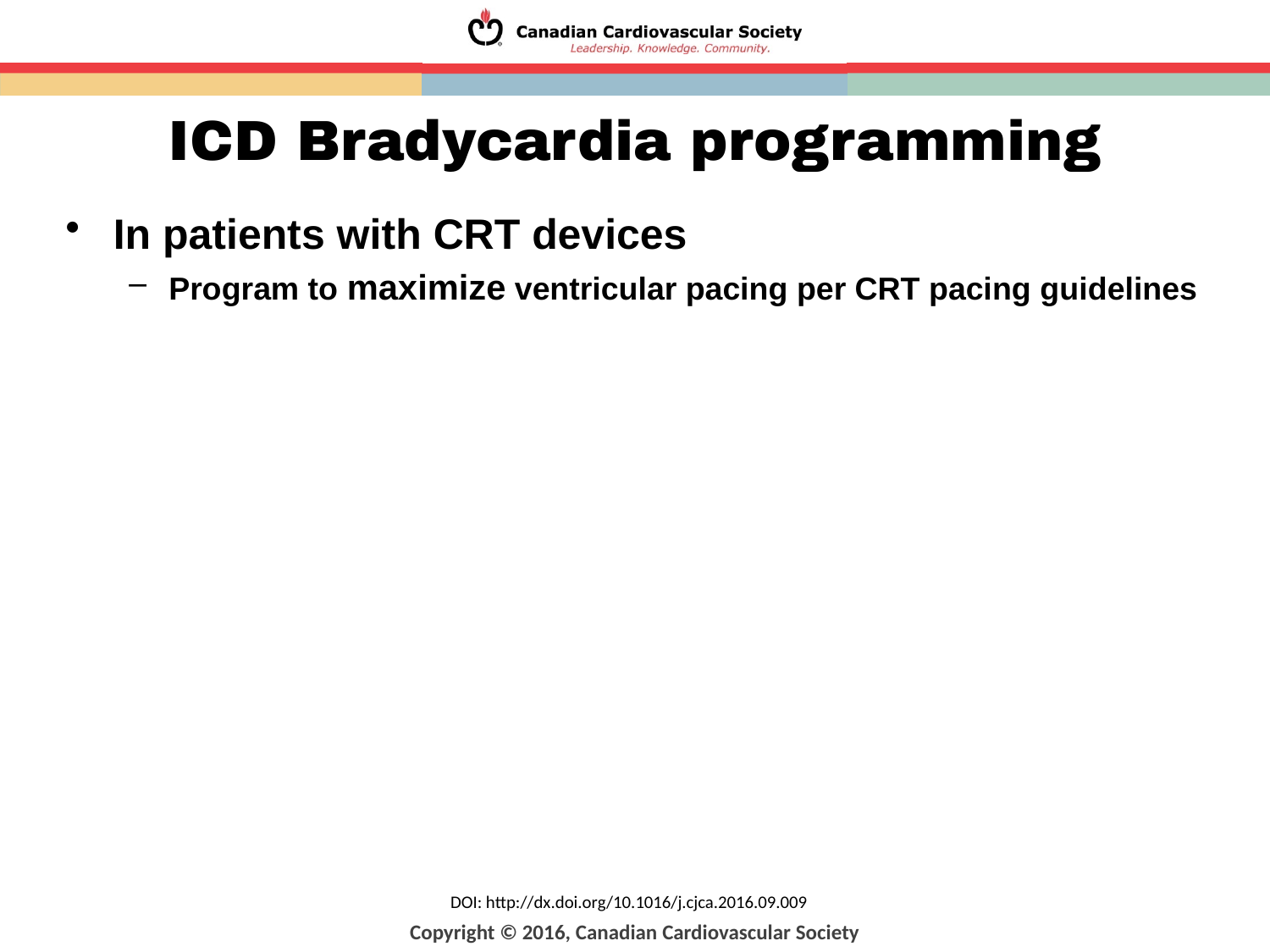

ICD Bradycardia programming
In patients with CRT devices
Program to maximize ventricular pacing per CRT pacing guidelines